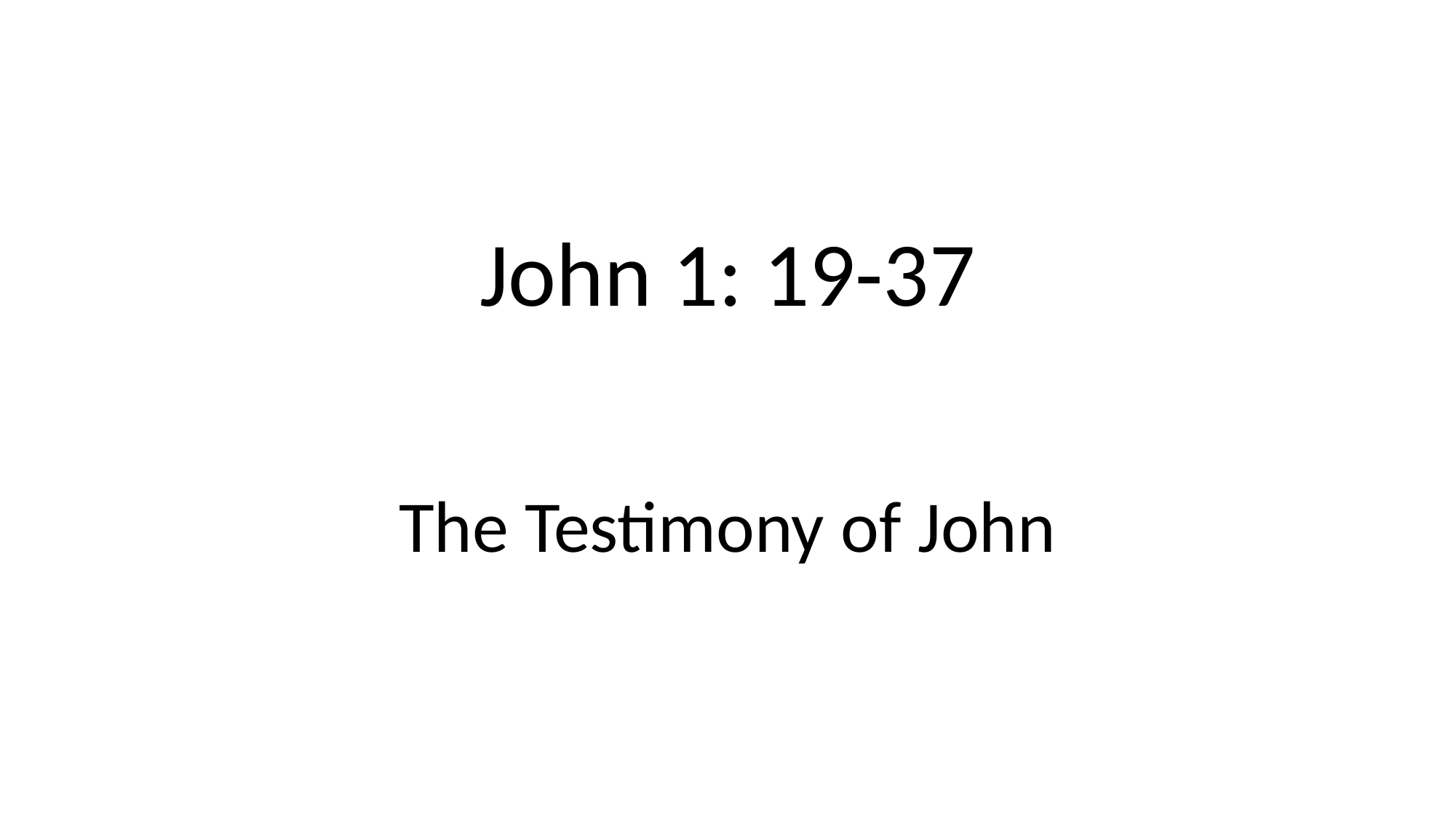

# John 1: 19-37
The Testimony of John